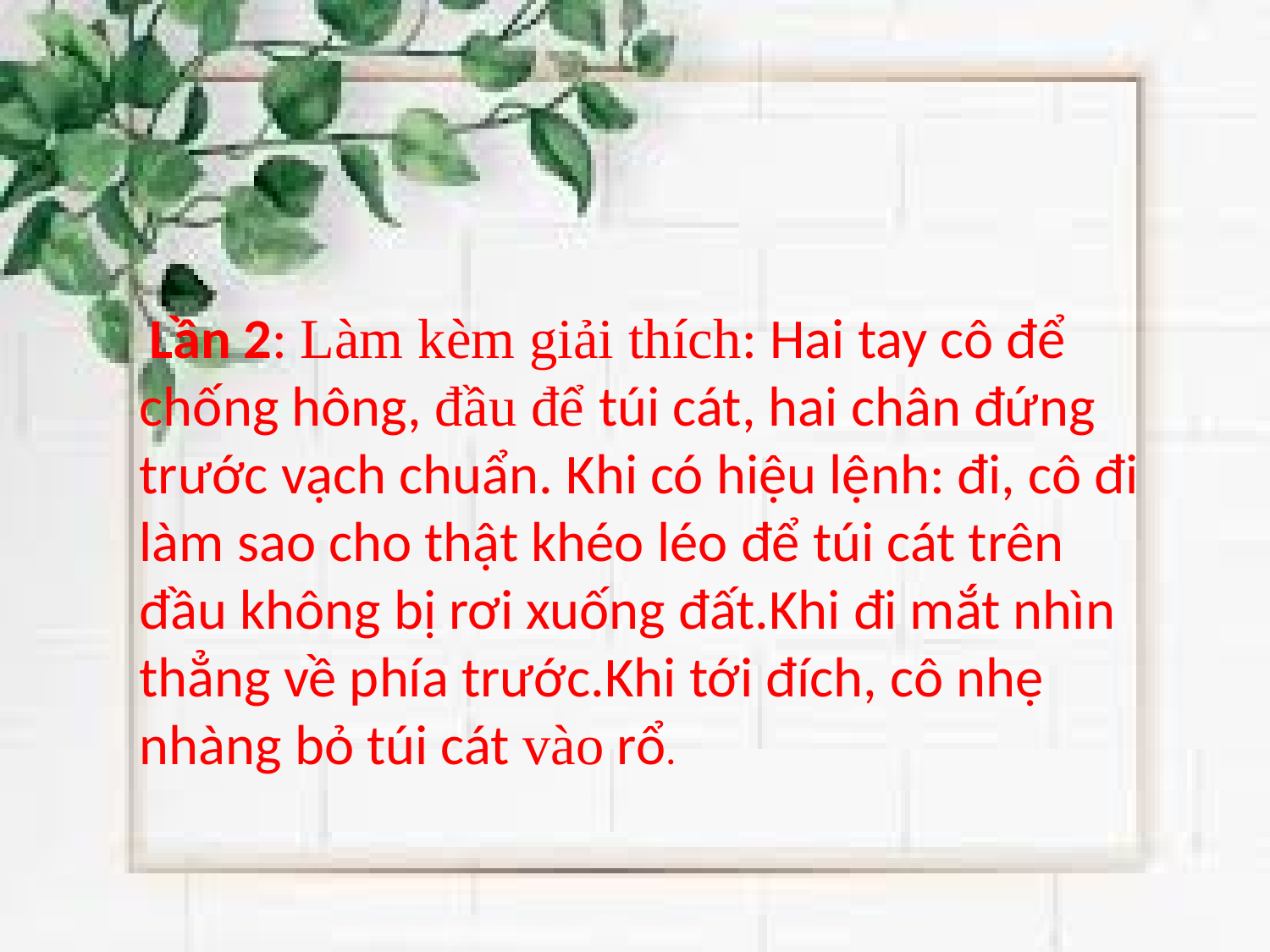

Lần 2: Làm kèm giải thích: Hai tay cô để chống hông, đầu để túi cát, hai chân đứng trước vạch chuẩn. Khi có hiệu lệnh: đi, cô đi làm sao cho thật khéo léo để túi cát trên đầu không bị rơi xuống đất.Khi đi mắt nhìn thẳng về phía trước.Khi tới đích, cô nhẹ nhàng bỏ túi cát vào rổ.